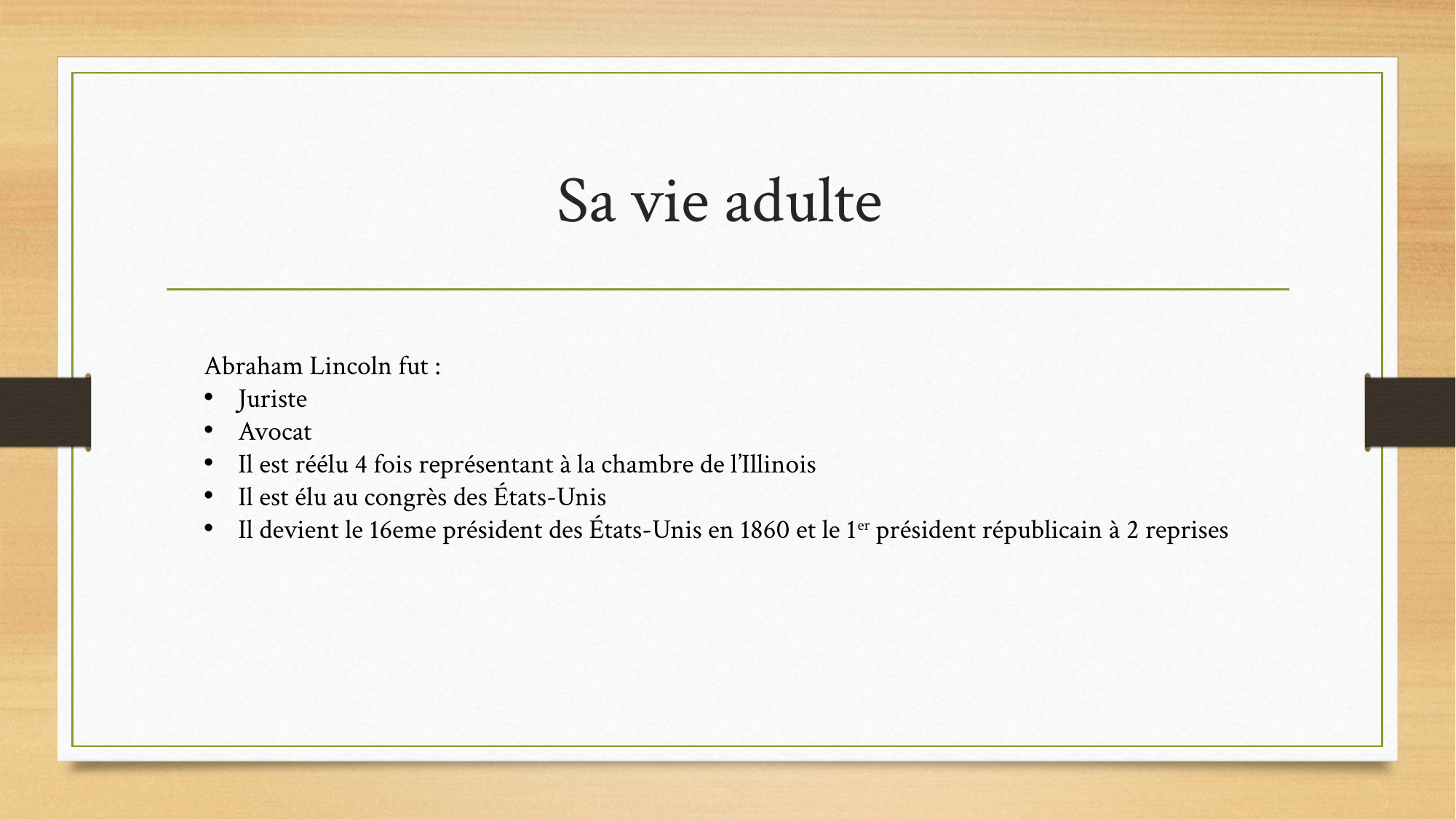

# Sa vie adulte
Abraham Lincoln fut :
Juriste
Avocat
Il est réélu 4 fois représentant à la chambre de l’Illinois
Il est élu au congrès des États-Unis
Il devient le 16eme président des États-Unis en 1860 et le 1er président républicain à 2 reprises